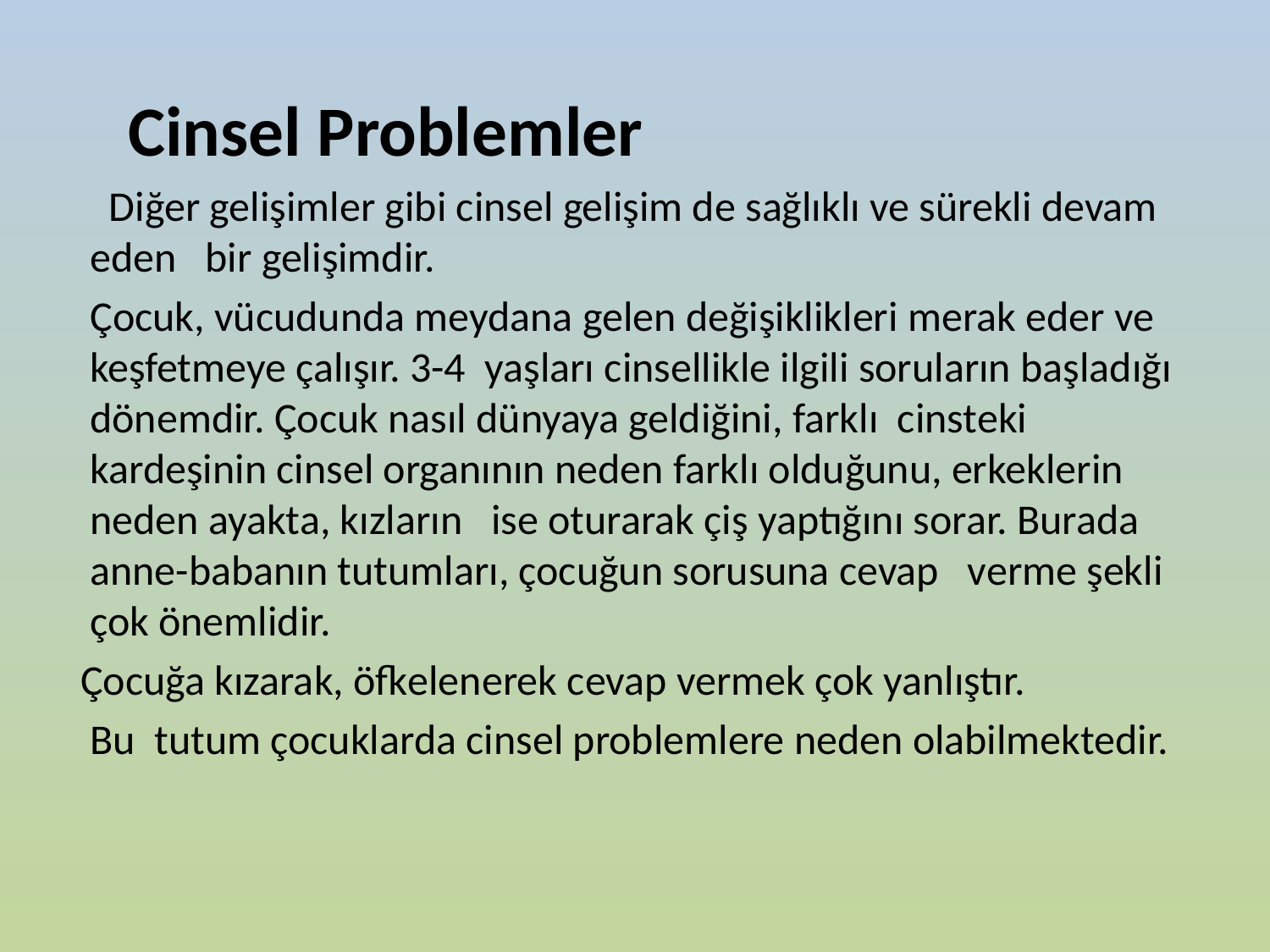

Cinsel Problemler
       Diğer gelişimler gibi cinsel gelişim de sağlıklı ve sürekli devam eden   bir gelişimdir.
     Çocuk, vücudunda meydana gelen değişiklikleri merak eder ve keşfetmeye çalışır. 3-4  yaşları cinsellikle ilgili soruların başladığı dönemdir. Çocuk nasıl dünyaya geldiğini, farklı  cinsteki kardeşinin cinsel organının neden farklı olduğunu, erkeklerin neden ayakta, kızların   ise oturarak çiş yaptığını sorar. Burada anne-babanın tutumları, çocuğun sorusuna cevap   verme şekli çok önemlidir.
    Çocuğa kızarak, öfkelenerek cevap vermek çok yanlıştır.
     Bu  tutum çocuklarda cinsel problemlere neden olabilmektedir.